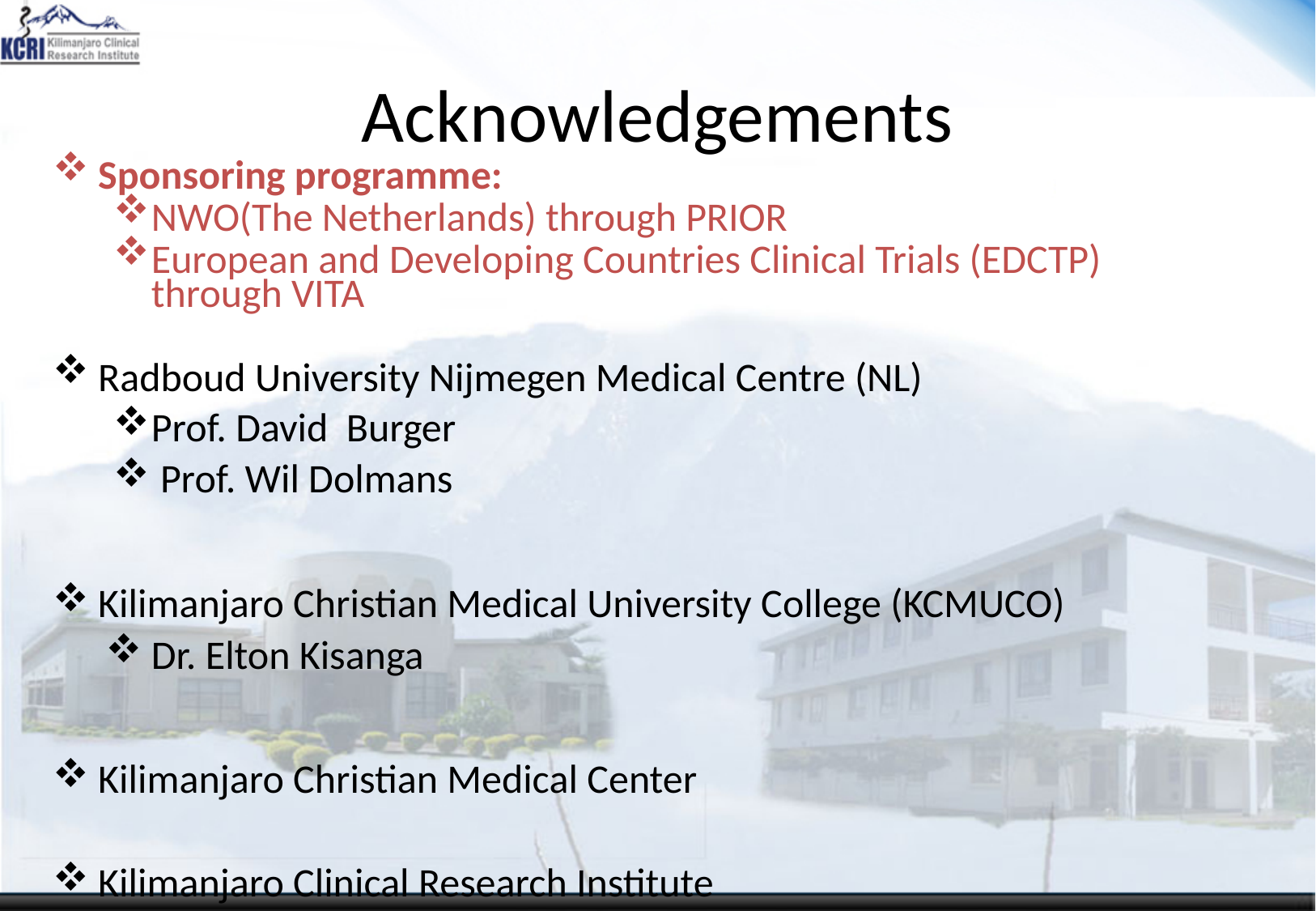

# Acknowledgements

Sponsoring programme:
NWO(The Netherlands) through PRIOR
European and Developing Countries Clinical Trials (EDCTP) through VITA

Radboud University Nijmegen Medical Centre (NL)
Prof. David  Burger
 Prof. Wil Dolmans

Kilimanjaro Christian Medical University College (KCMUCO)
Dr. Elton Kisanga

Kilimanjaro Christian Medical Center

Kilimanjaro Clinical Research Institute